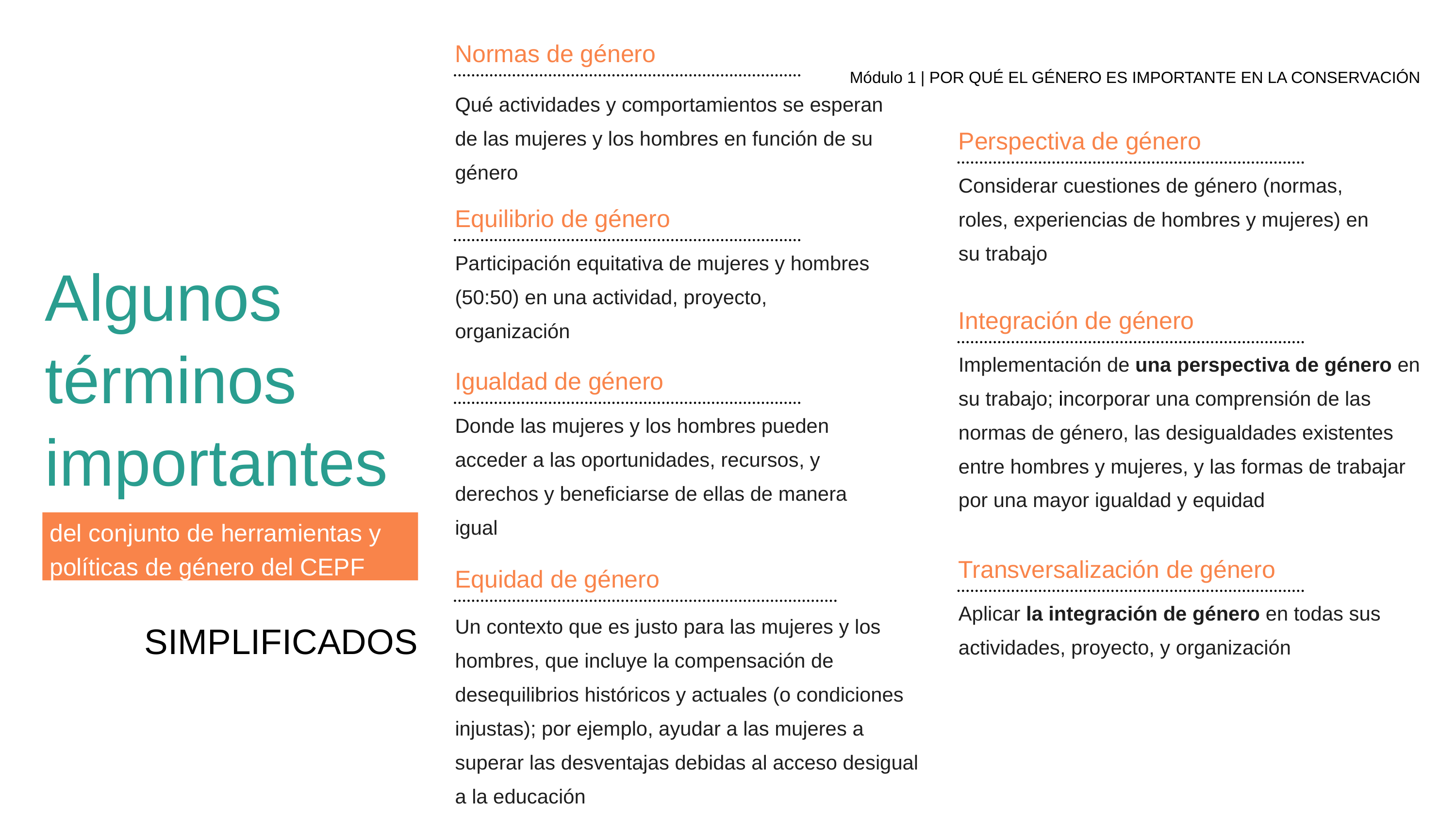

Normas de género
Módulo 1 | POR QUÉ EL GÉNERO ES IMPORTANTE EN LA CONSERVACIÓN

Qué actividades y comportamientos se esperan de las mujeres y los hombres en función de su género
Perspectiva de género

Considerar cuestiones de género (normas, roles, experiencias de hombres y mujeres) en su trabajo
Equilibrio de género

Participación equitativa de mujeres y hombres (50:50) en una actividad, proyecto, organización
Algunos términos importantes
Integración de género
Implementación de una perspectiva de género en su trabajo; incorporar una comprensión de las normas de género, las desigualdades existentes entre hombres y mujeres, y las formas de trabajar por una mayor igualdad y equidad

Igualdad de género

Donde las mujeres y los hombres pueden acceder a las oportunidades, recursos, y derechos y beneficiarse de ellas de manera igual
del conjunto de herramientas y políticas de género del CEPF
Transversalización de género
Equidad de género
Aplicar la integración de género en todas sus actividades, proyecto, y organización

Un contexto que es justo para las mujeres y los hombres, que incluye la compensación de desequilibrios históricos y actuales (o condiciones injustas); por ejemplo, ayudar a las mujeres a superar las desventajas debidas al acceso desigual a la educación
SIMPLIFICADOS